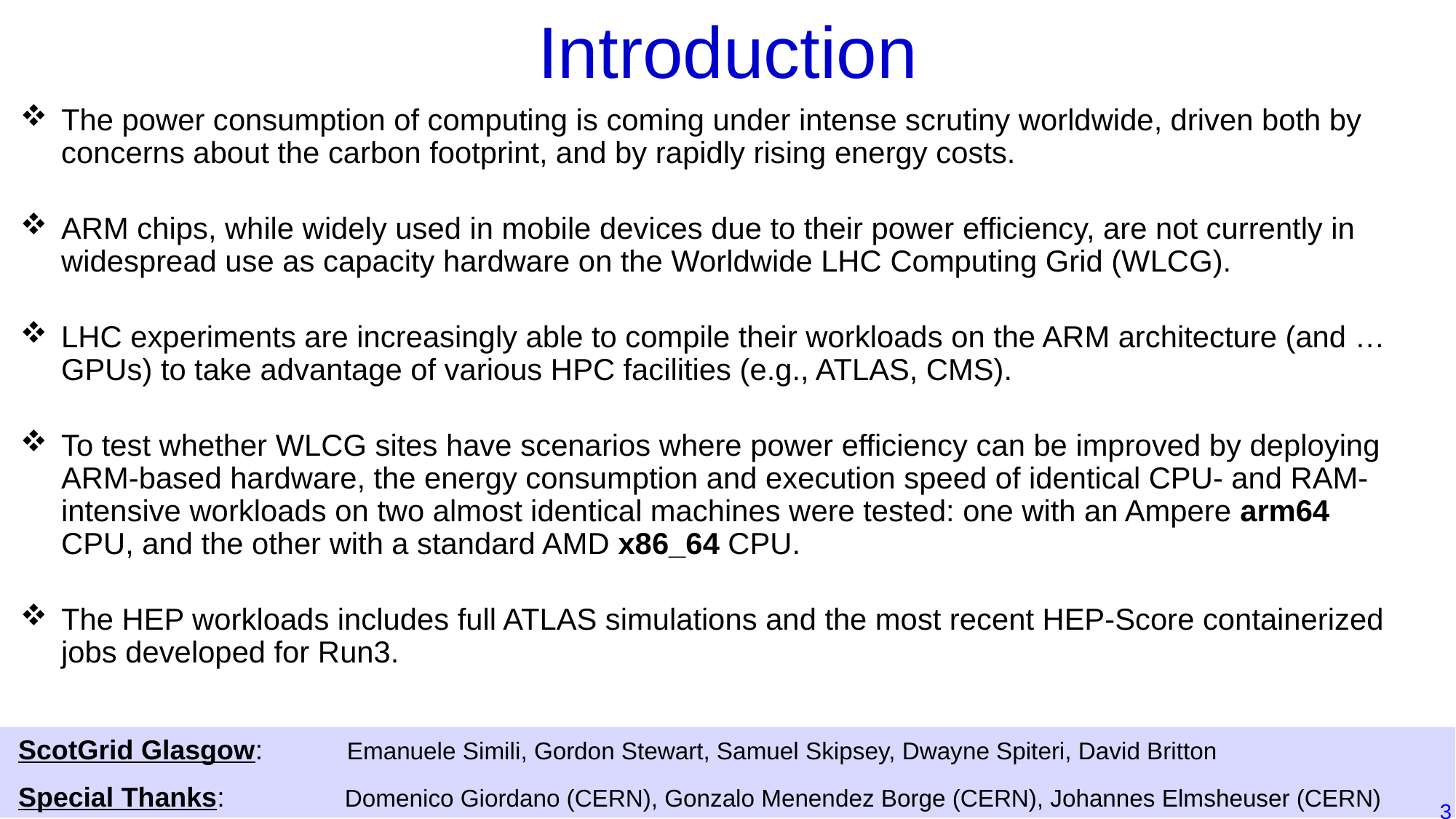

Introduction
The power consumption of computing is coming under intense scrutiny worldwide, driven both by concerns about the carbon footprint, and by rapidly rising energy costs.

ARM chips, while widely used in mobile devices due to their power efficiency, are not currently in widespread use as capacity hardware on the Worldwide LHC Computing Grid (WLCG).

LHC experiments are increasingly able to compile their workloads on the ARM architecture (and … GPUs) to take advantage of various HPC facilities (e.g., ATLAS, CMS).

To test whether WLCG sites have scenarios where power efficiency can be improved by deploying ARM-based hardware, the energy consumption and execution speed of identical CPU- and RAM-intensive workloads on two almost identical machines were tested: one with an Ampere arm64 CPU, and the other with a standard AMD x86_64 CPU.

The HEP workloads includes full ATLAS simulations and the most recent HEP-Score containerized jobs developed for Run3.
 ScotGrid Glasgow:           Emanuele Simili, Gordon Stewart, Samuel Skipsey, Dwayne Spiteri, David Britton

 Special Thanks: 	 Domenico Giordano (CERN), Gonzalo Menendez Borge (CERN), Johannes Elmsheuser (CERN)
3